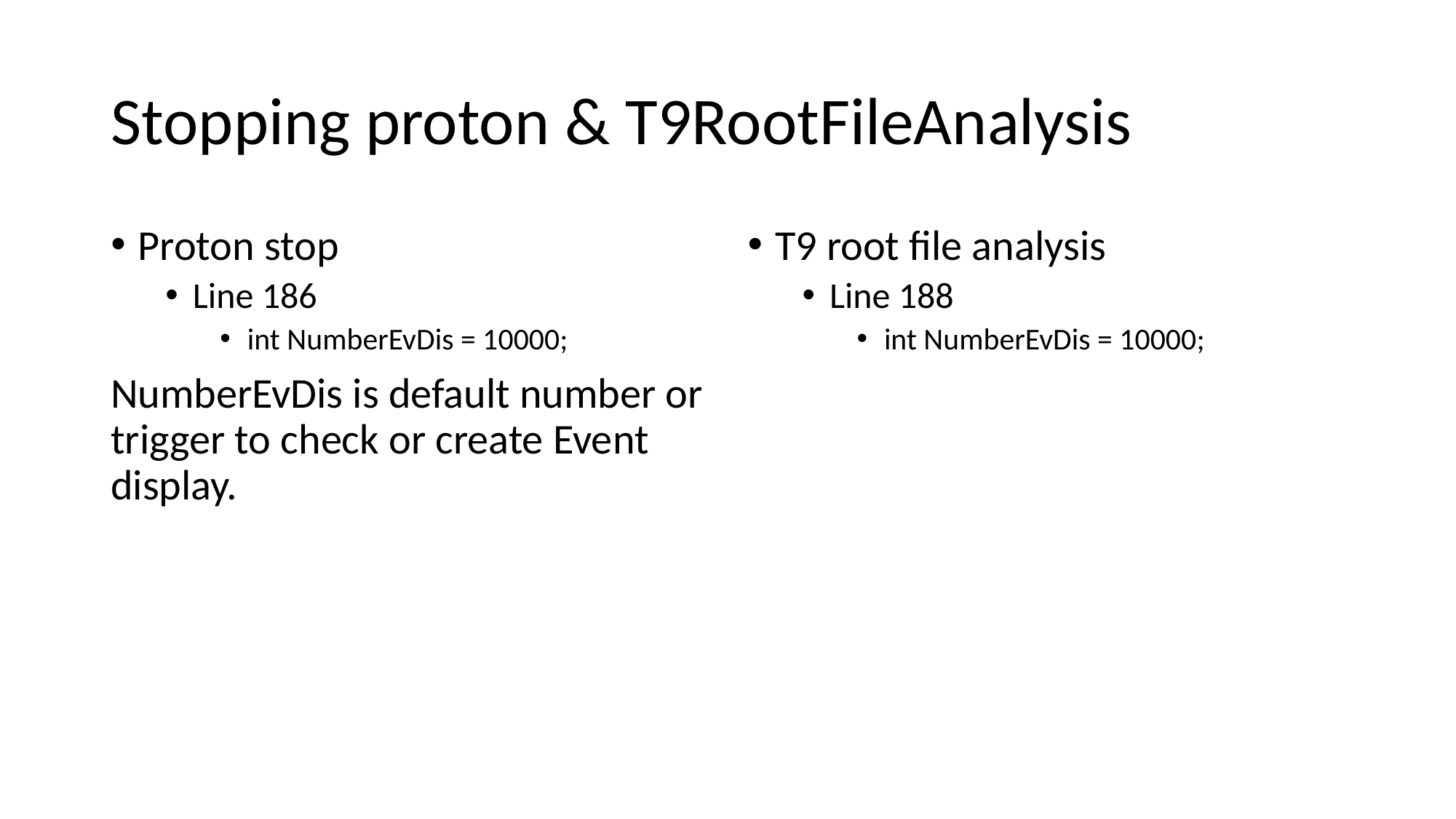

# Stopping proton & T9RootFileAnalysis
Proton stop
Line 186
int NumberEvDis = 10000;
NumberEvDis is default number or trigger to check or create Event display.
T9 root file analysis
Line 188
int NumberEvDis = 10000;